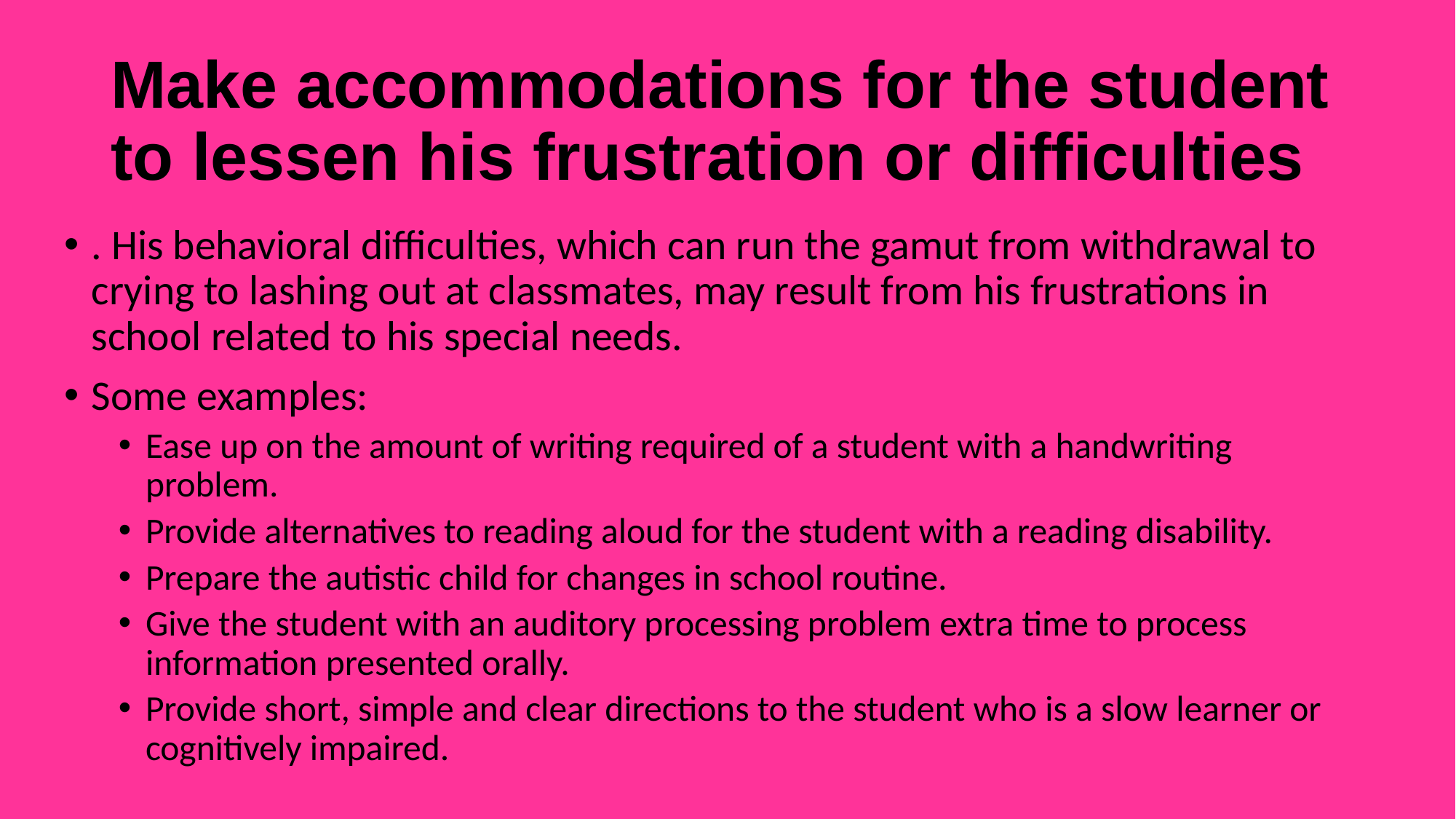

# Make accommodations for the student to lessen his frustration or difficulties
. His behavioral difficulties, which can run the gamut from withdrawal to crying to lashing out at classmates, may result from his frustrations in school related to his special needs.
Some examples:
Ease up on the amount of writing required of a student with a handwriting problem.
Provide alternatives to reading aloud for the student with a reading disability.
Prepare the autistic child for changes in school routine.
Give the student with an auditory processing problem extra time to process information presented orally.
Provide short, simple and clear directions to the student who is a slow learner or cognitively impaired.